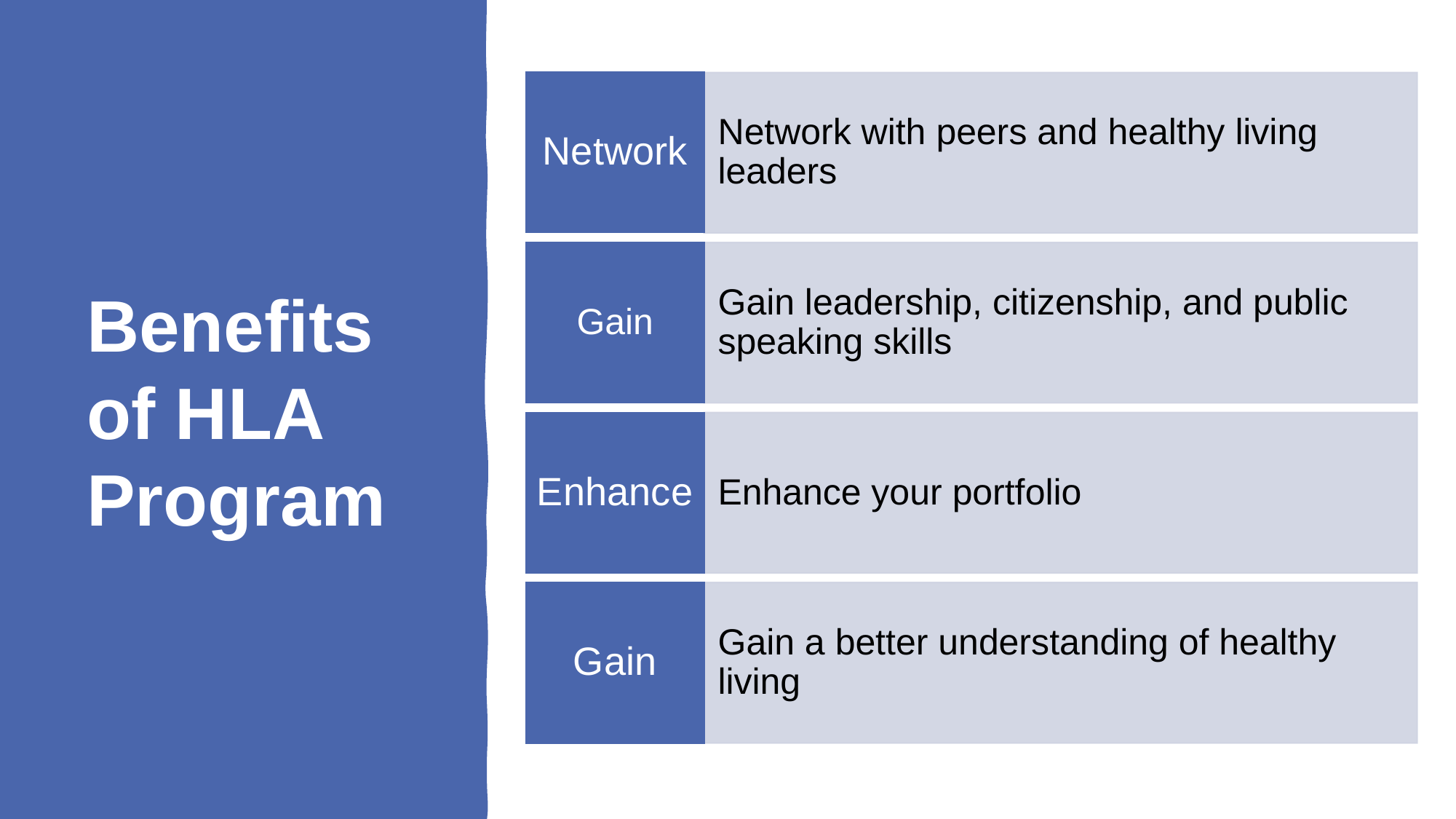

Network with peers and healthy living leaders
Network
Gain leadership, citizenship, and public speaking skills
Gain
Enhance your portfolio
Enhance
Gain a better understanding of healthy living
Gain
# Benefits of HLA Program